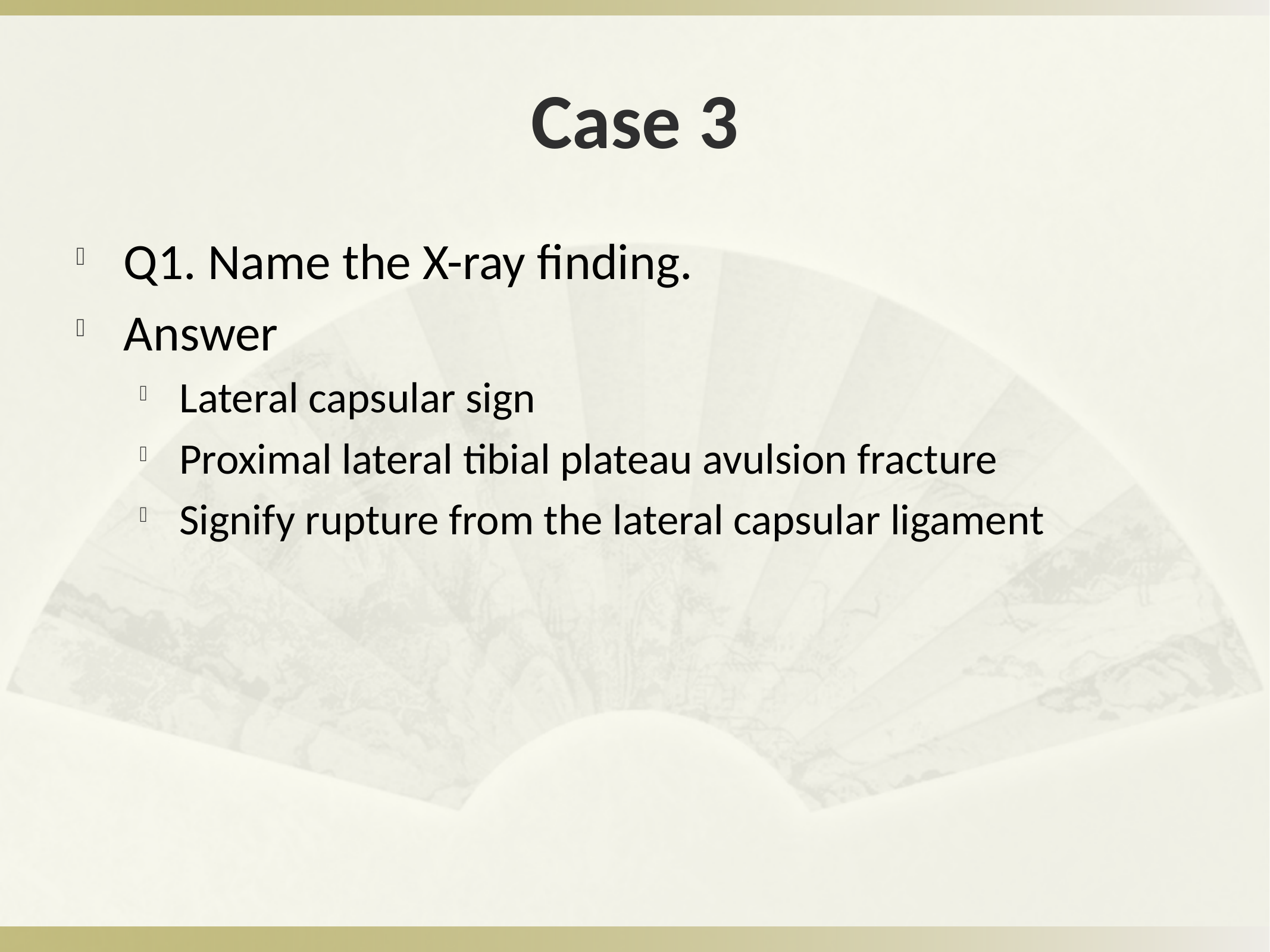

# Case 3
Q1. Name the X-ray finding.
Answer
Lateral capsular sign
Proximal lateral tibial plateau avulsion fracture
Signify rupture from the lateral capsular ligament